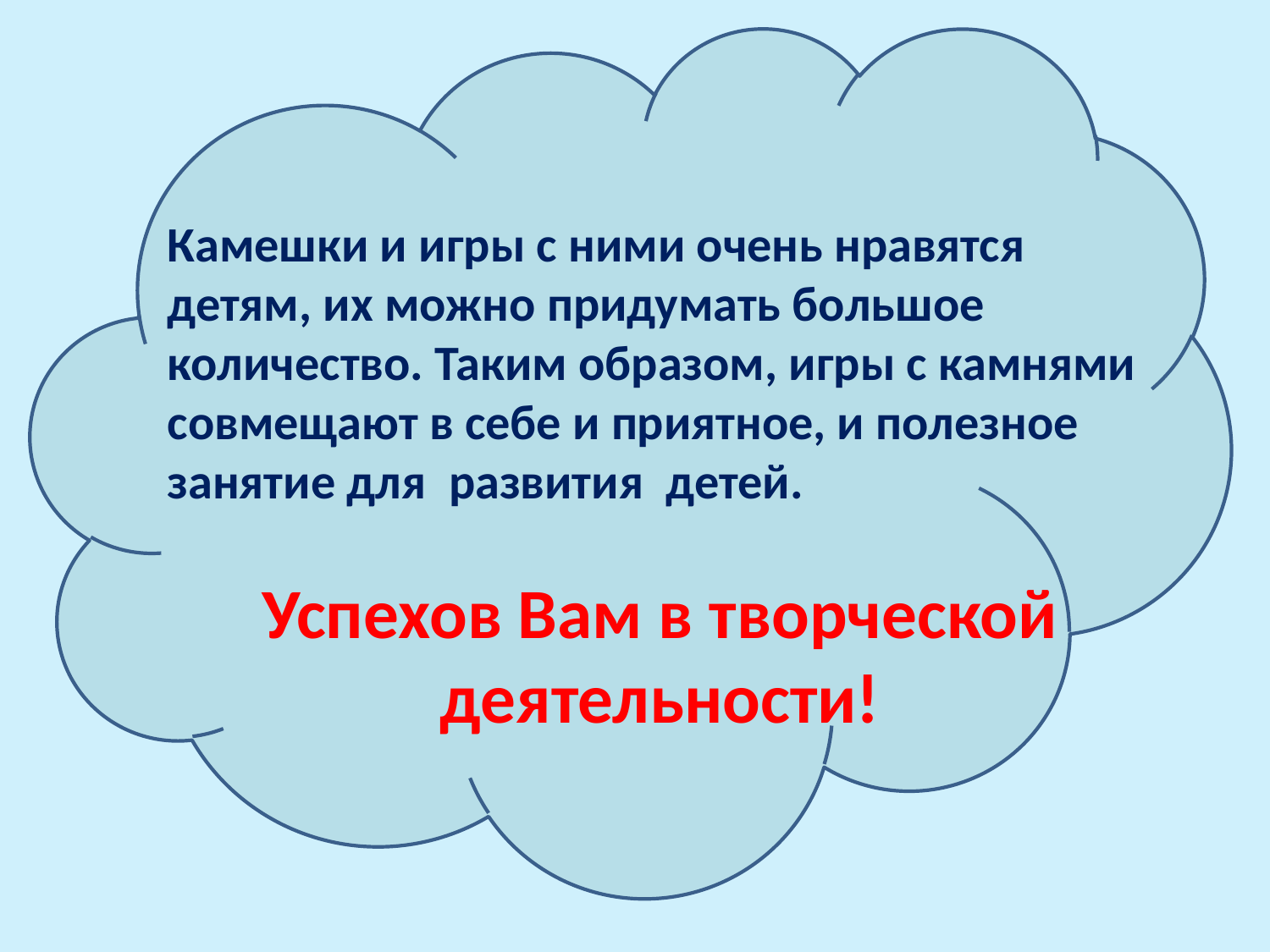

Камешки и игры с ними очень нравятся детям, их можно придумать большое количество. Таким образом, игры с камнями совмещают в себе и приятное, и полезное занятие для  развития  детей.

Успехов Вам в творческой деятельности!